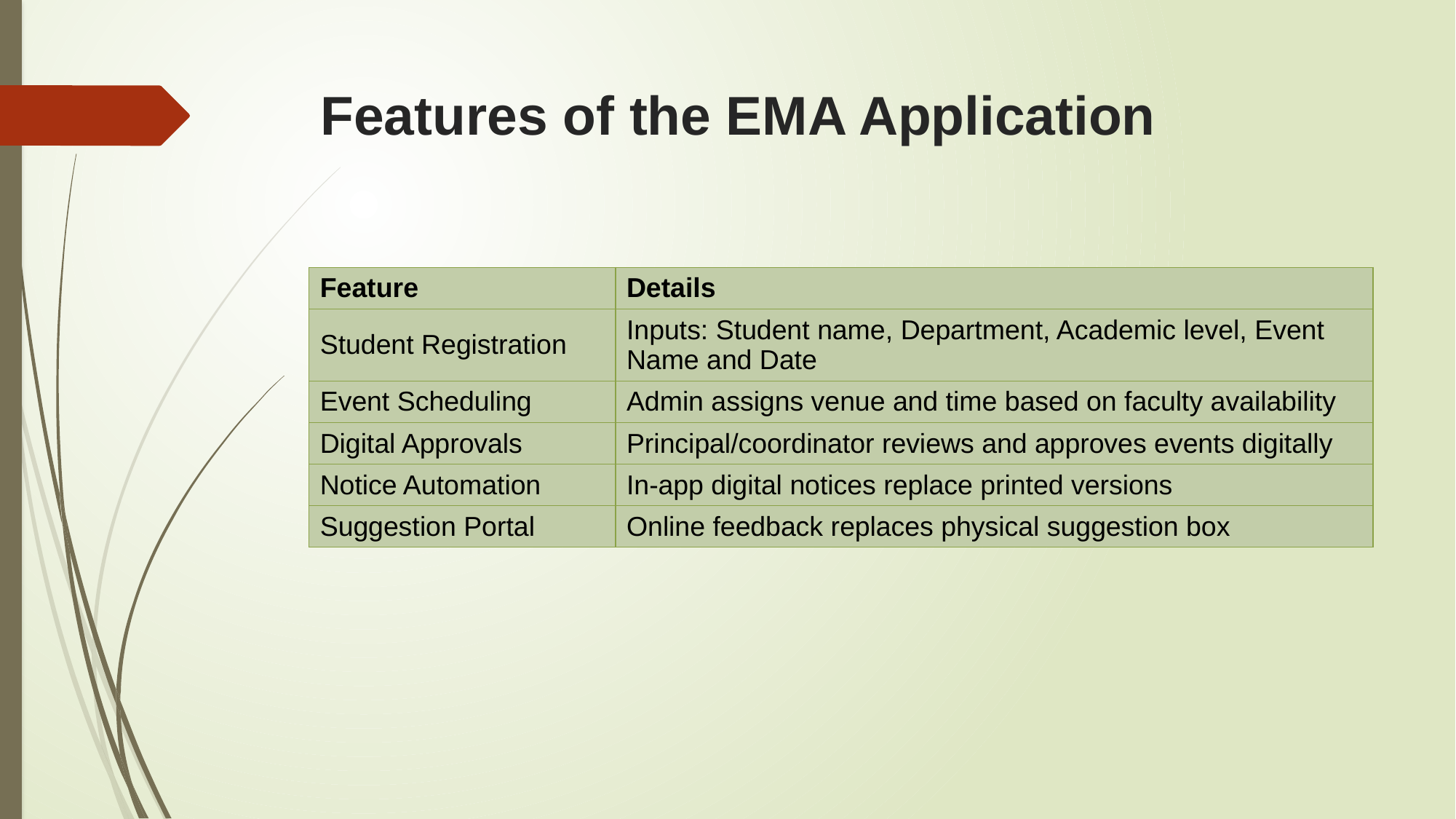

# Features of the EMA Application
| Feature | Details |
| --- | --- |
| Student Registration | Inputs: Student name, Department, Academic level, Event Name and Date |
| Event Scheduling | Admin assigns venue and time based on faculty availability |
| Digital Approvals | Principal/coordinator reviews and approves events digitally |
| Notice Automation | In-app digital notices replace printed versions |
| Suggestion Portal | Online feedback replaces physical suggestion box |